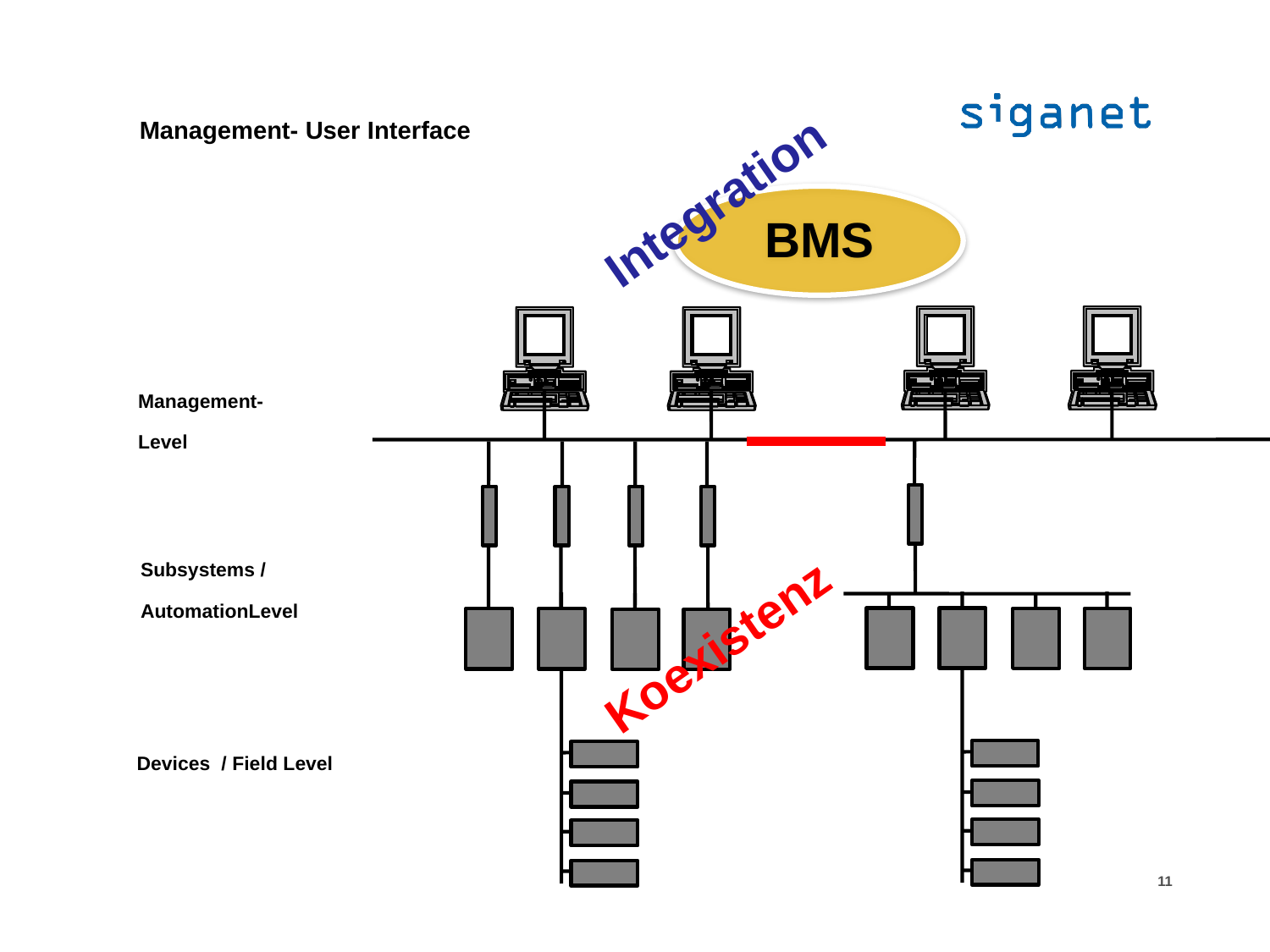

Management- User Interface
Integration
BMS

Management-
Level

Subsystems /
AutomationLevel
Devices  / Field Level

Koexistenz